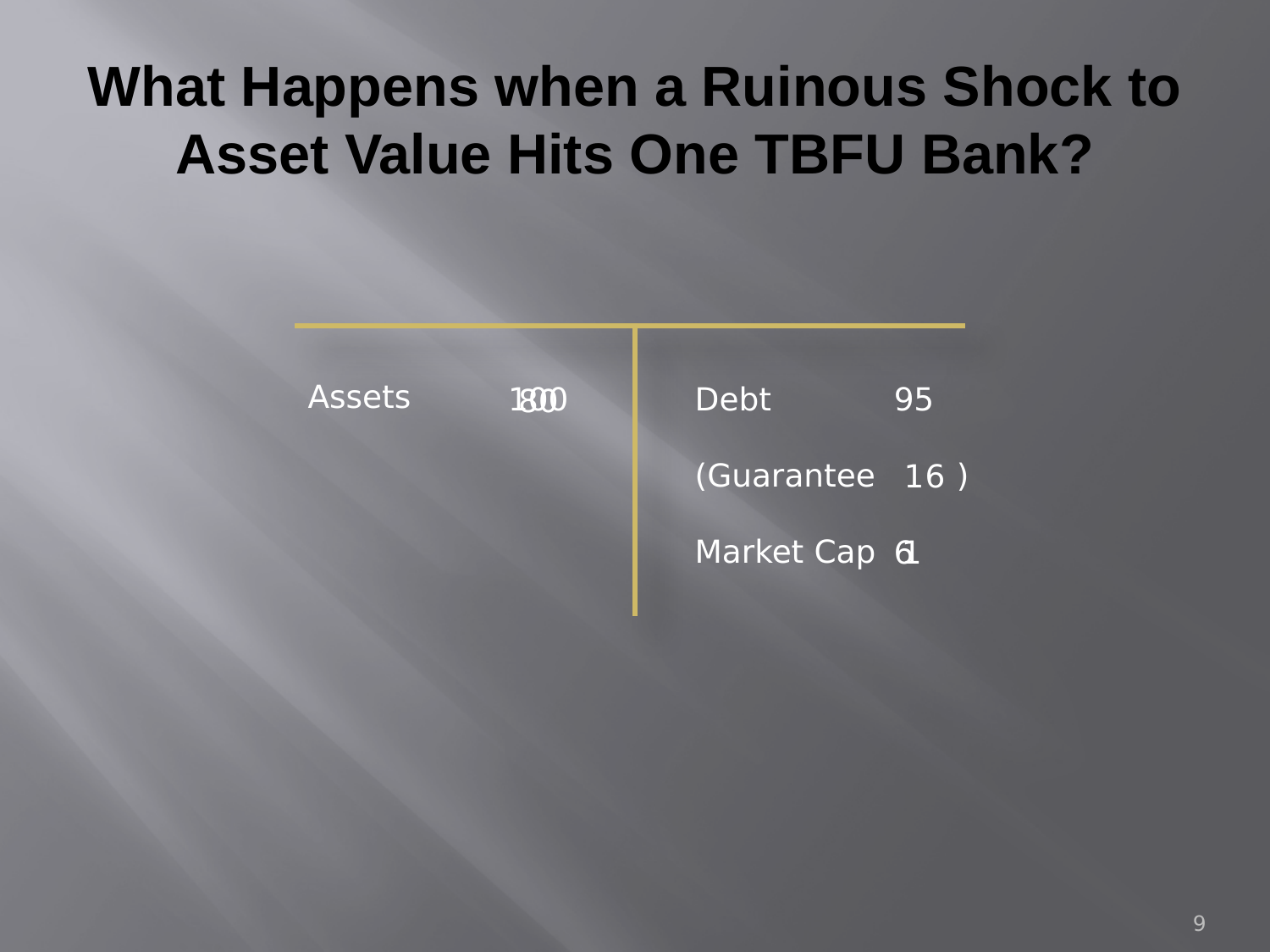

# What Happens when a Ruinous Shock to Asset Value Hits One TBFU Bank?
Assets
100
Debt

(Guarantee        )

Market Cap
95
80
1
6
6
1
9